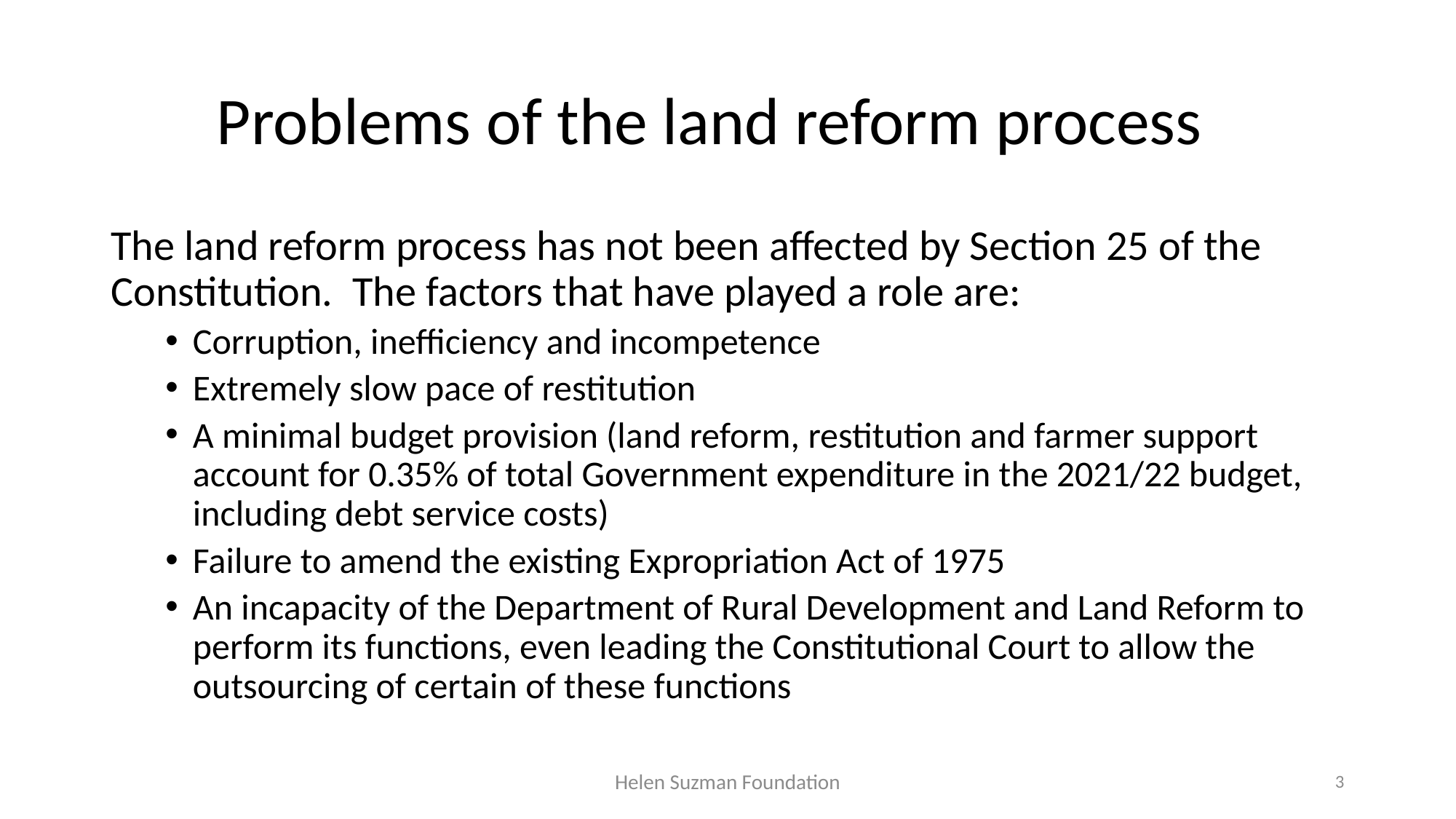

# Problems of the land reform process
The land reform process has not been affected by Section 25 of the Constitution.  The factors that have played a role are:
Corruption, inefficiency and incompetence
Extremely slow pace of restitution
A minimal budget provision (land reform, restitution and farmer support account for 0.35% of total Government expenditure in the 2021/22 budget, including debt service costs)
Failure to amend the existing Expropriation Act of 1975
An incapacity of the Department of Rural Development and Land Reform to perform its functions, even leading the Constitutional Court to allow the outsourcing of certain of these functions

Helen Suzman Foundation
3